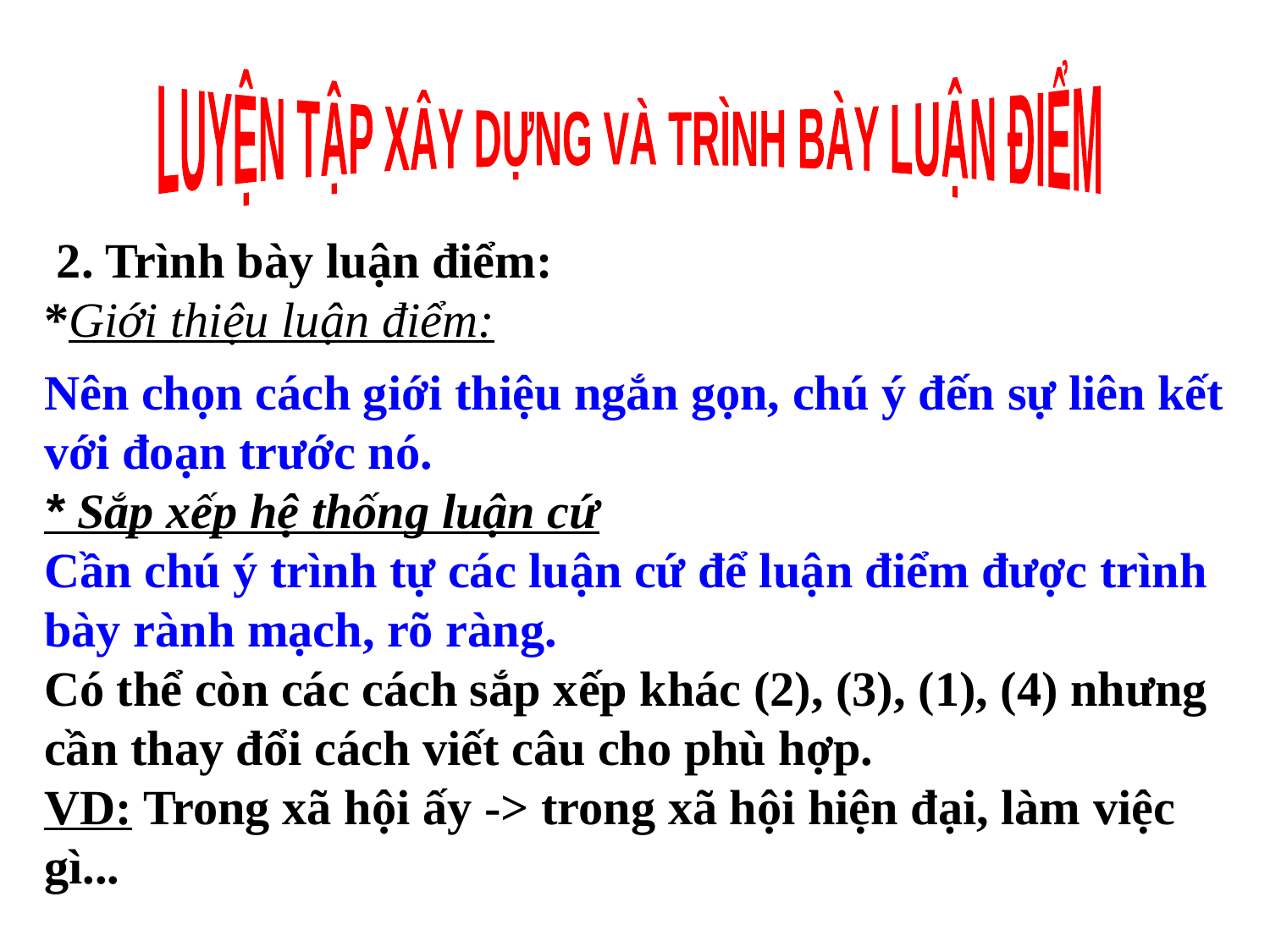

LUYỆN TẬP XÂY DỰNG VÀ TRÌNH BÀY LUẬN ĐIỂM
 2. Trình bày luận điểm:
*Giới thiệu luận điểm:

Nên chọn cách giới thiệu ngắn gọn, chú ý đến sự liên kết với đoạn trước nó.
* Sắp xếp hệ thống luận cứ
Cần chú ý trình tự các luận cứ để luận điểm được trình bày rành mạch, rõ ràng.
Có thể còn các cách sắp xếp khác (2), (3), (1), (4) nhưng cần thay đổi cách viết câu cho phù hợp.
VD: Trong xã hội ấy -> trong xã hội hiện đại, làm việc gì...